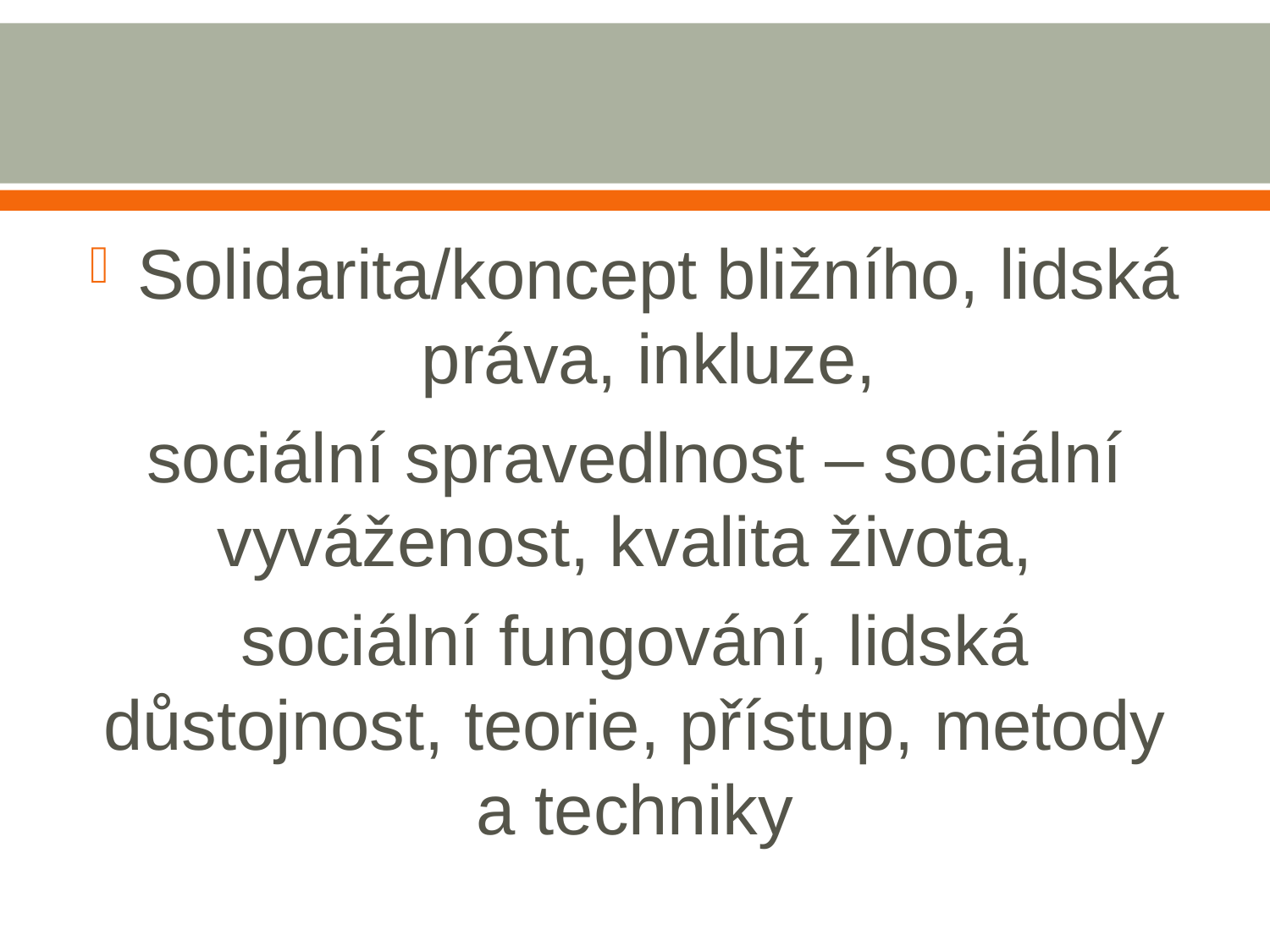

#
Solidarita/koncept bližního, lidská práva, inkluze,
sociální spravedlnost – sociální vyváženost, kvalita života,
sociální fungování, lidská důstojnost, teorie, přístup, metody a techniky